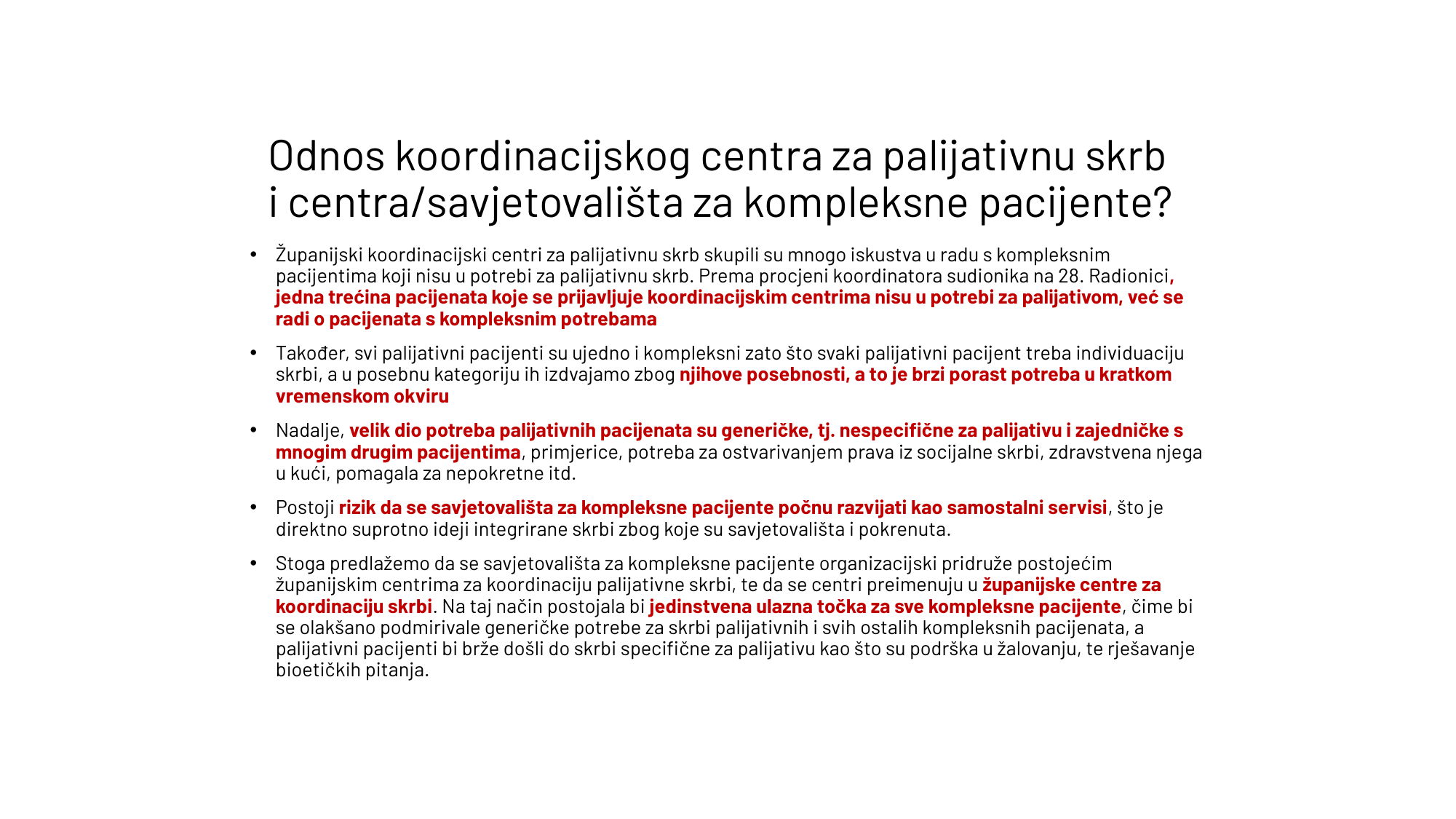

# Odnos koordinacijskog centra za palijativnu skrb i centra/savjetovališta za kompleksne pacijente?
Županijski koordinacijski centri za palijativnu skrb skupili su mnogo iskustva u radu s kompleksnim pacijentima koji nisu u potrebi za palijativnu skrb. Prema procjeni koordinatora sudionika na 28. Radionici, jedna trećina pacijenata koje se prijavljuje koordinacijskim centrima nisu u potrebi za palijativom, već se radi o pacijenata s kompleksnim potrebama
Također, svi palijativni pacijenti su ujedno i kompleksni zato što svaki palijativni pacijent treba individuaciju skrbi, a u posebnu kategoriju ih izdvajamo zbog njihove posebnosti, a to je brzi porast potreba u kratkom vremenskom okviru
Nadalje, velik dio potreba palijativnih pacijenata su generičke, tj. nespecifične za palijativu i zajedničke s mnogim drugim pacijentima, primjerice, potreba za ostvarivanjem prava iz socijalne skrbi, zdravstvena njega u kući, pomagala za nepokretne itd.
Postoji rizik da se savjetovališta za kompleksne pacijente počnu razvijati kao samostalni servisi, što je direktno suprotno ideji integrirane skrbi zbog koje su savjetovališta i pokrenuta.
Stoga predlažemo da se savjetovališta za kompleksne pacijente organizacijski pridruže postojećim županijskim centrima za koordinaciju palijativne skrbi, te da se centri preimenuju u županijske centre za koordinaciju skrbi. Na taj način postojala bi jedinstvena ulazna točka za sve kompleksne pacijente, čime bi se olakšano podmirivale generičke potrebe za skrbi palijativnih i svih ostalih kompleksnih pacijenata, a palijativni pacijenti bi brže došli do skrbi specifične za palijativu kao što su podrška u žalovanju, te rješavanje bioetičkih pitanja.